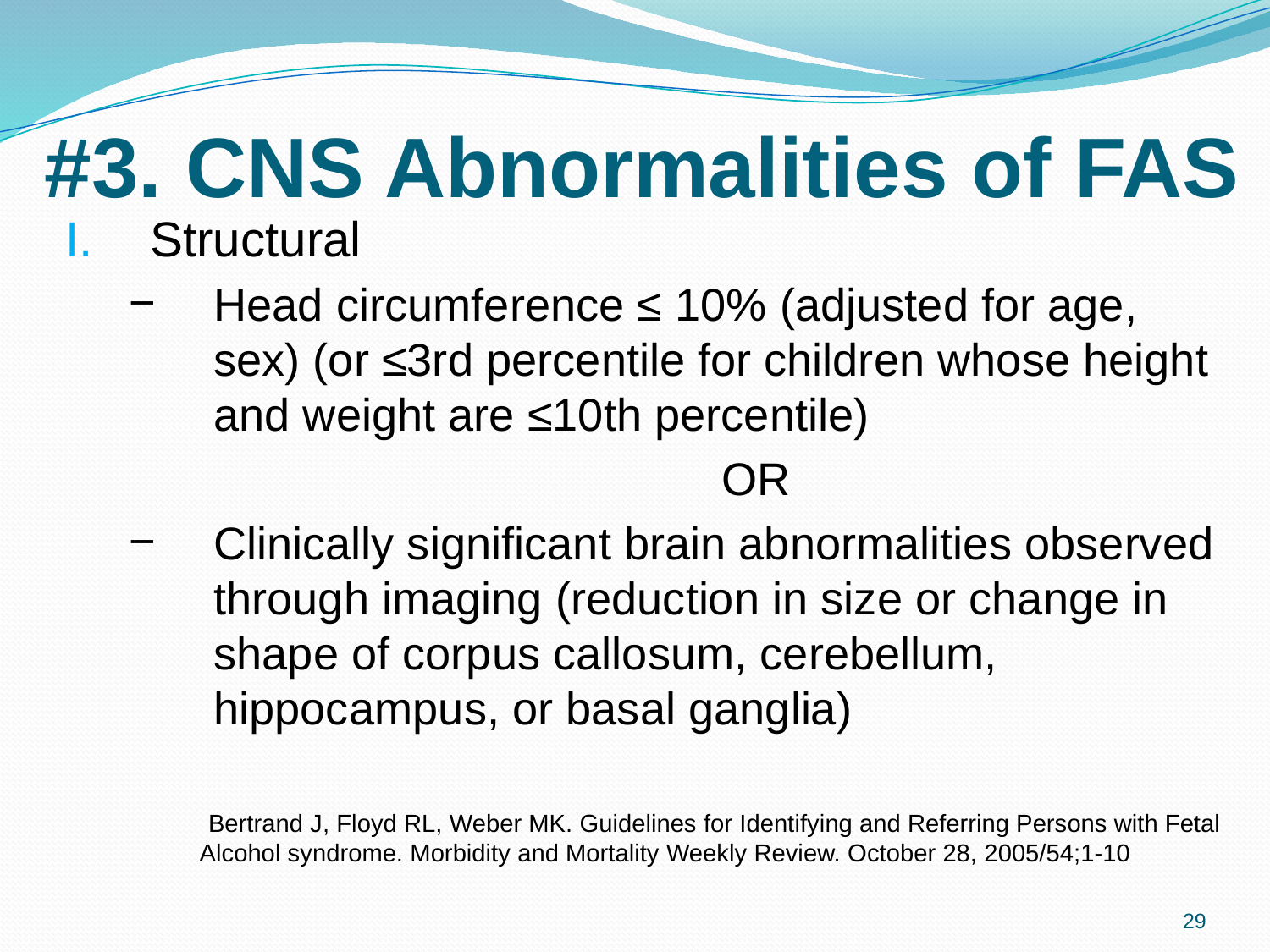

#3. CNS Abnormalities of FAS
Structural
Head circumference ≤ 10% (adjusted for age, sex) (or ≤3rd percentile for children whose height and weight are ≤10th percentile)
					OR
Clinically significant brain abnormalities observed through imaging (reduction in size or change in shape of corpus callosum, cerebellum, hippocampus, or basal ganglia)

Bertrand J, Floyd RL, Weber MK. Guidelines for Identifying and Referring Persons with Fetal Alcohol syndrome. Morbidity and Mortality Weekly Review. October 28, 2005/54;1-10
29